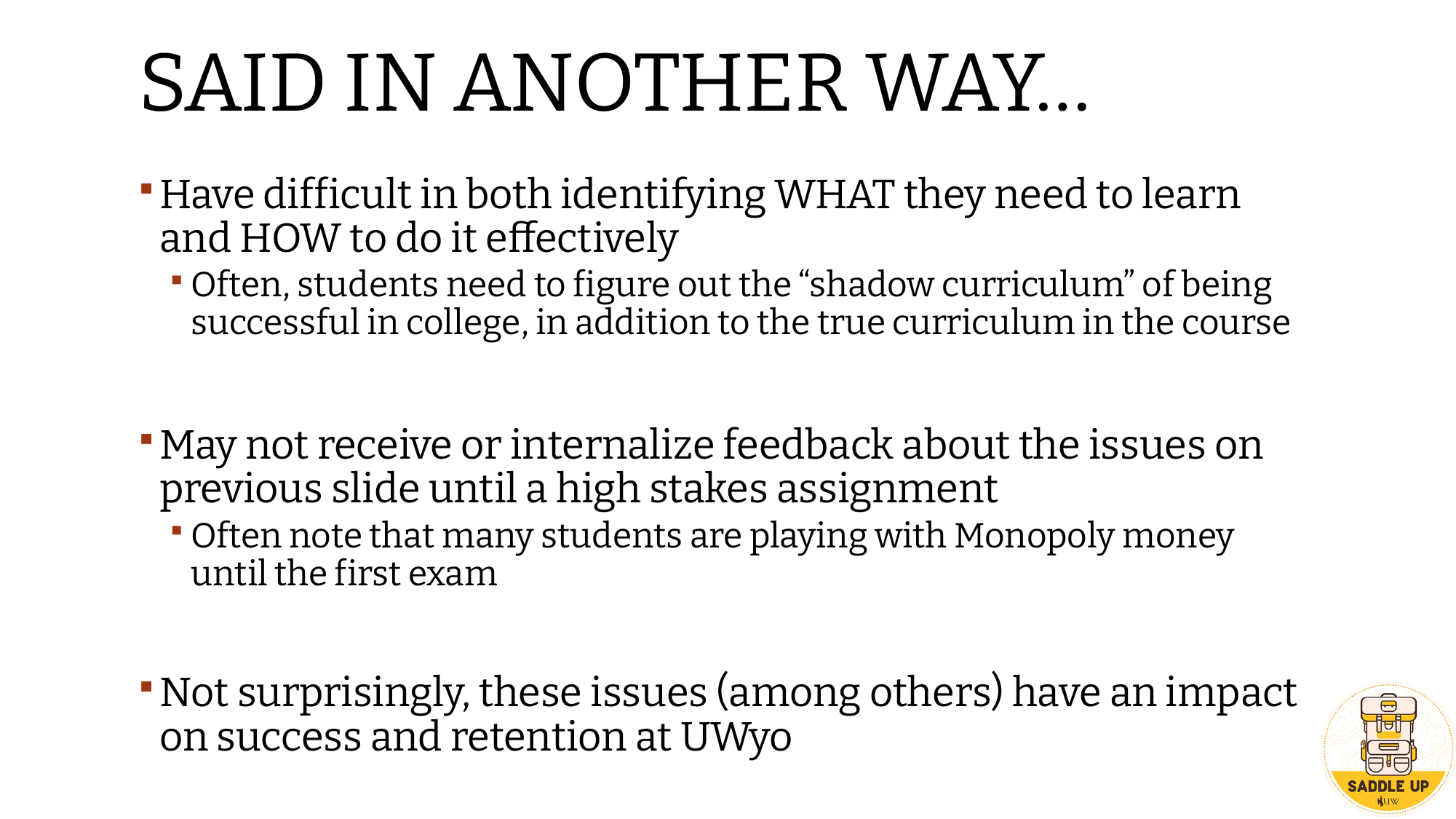

# Said in another way…
Have difficult in both identifying WHAT they need to learn and HOW to do it effectively
Often, students need to figure out the “shadow curriculum” of being successful in college, in addition to the true curriculum in the course

May not receive or internalize feedback about the issues on previous slide until a high stakes assignment
Often note that many students are playing with Monopoly money until the first exam

Not surprisingly, these issues (among others) have an impact on success and retention at UWyo